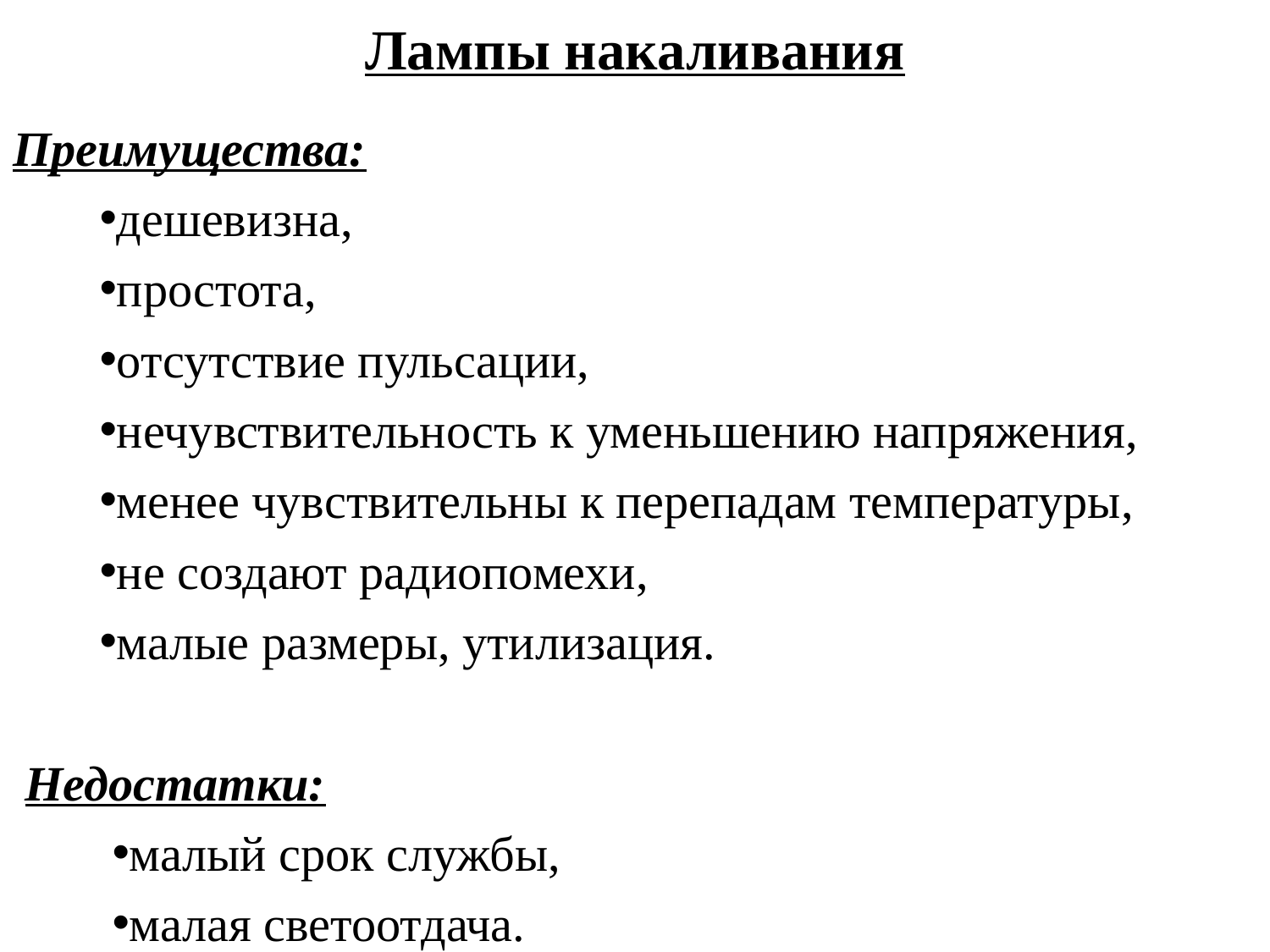

# Лампы накаливания
Преимущества:
дешевизна,
простота,
отсутствие пульсации,
нечувствительность к уменьшению напряжения,
менее чувствительны к перепадам температуры,
не создают радиопомехи,
малые размеры, утилизация.

 Недостатки:
малый срок службы,
малая светоотдача.